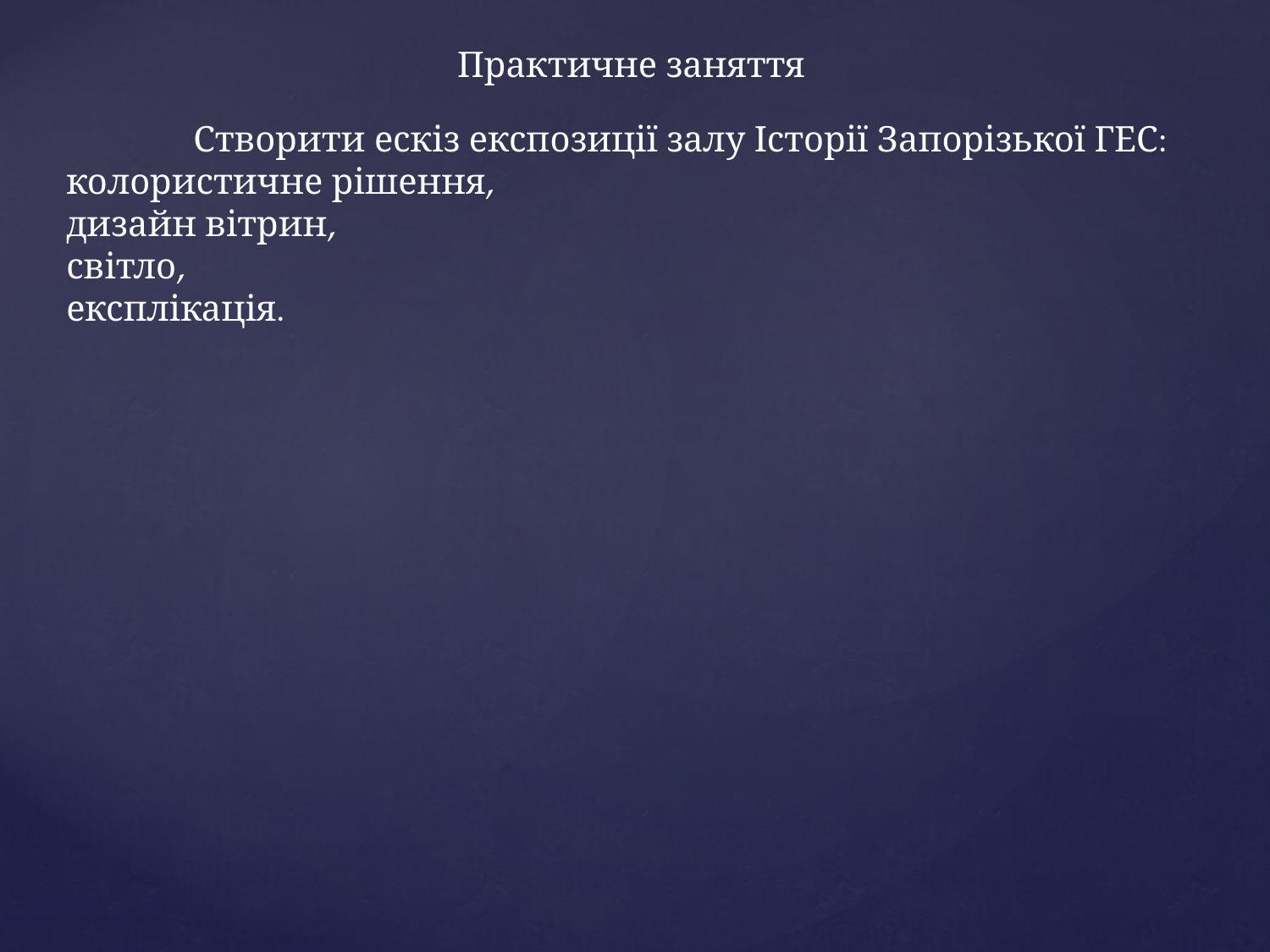

Практичне заняття

	Створити ескіз експозиції залу Історії Запорізької ГЕС: колористичне рішення,
дизайн вітрин,
світло,
експлікація.